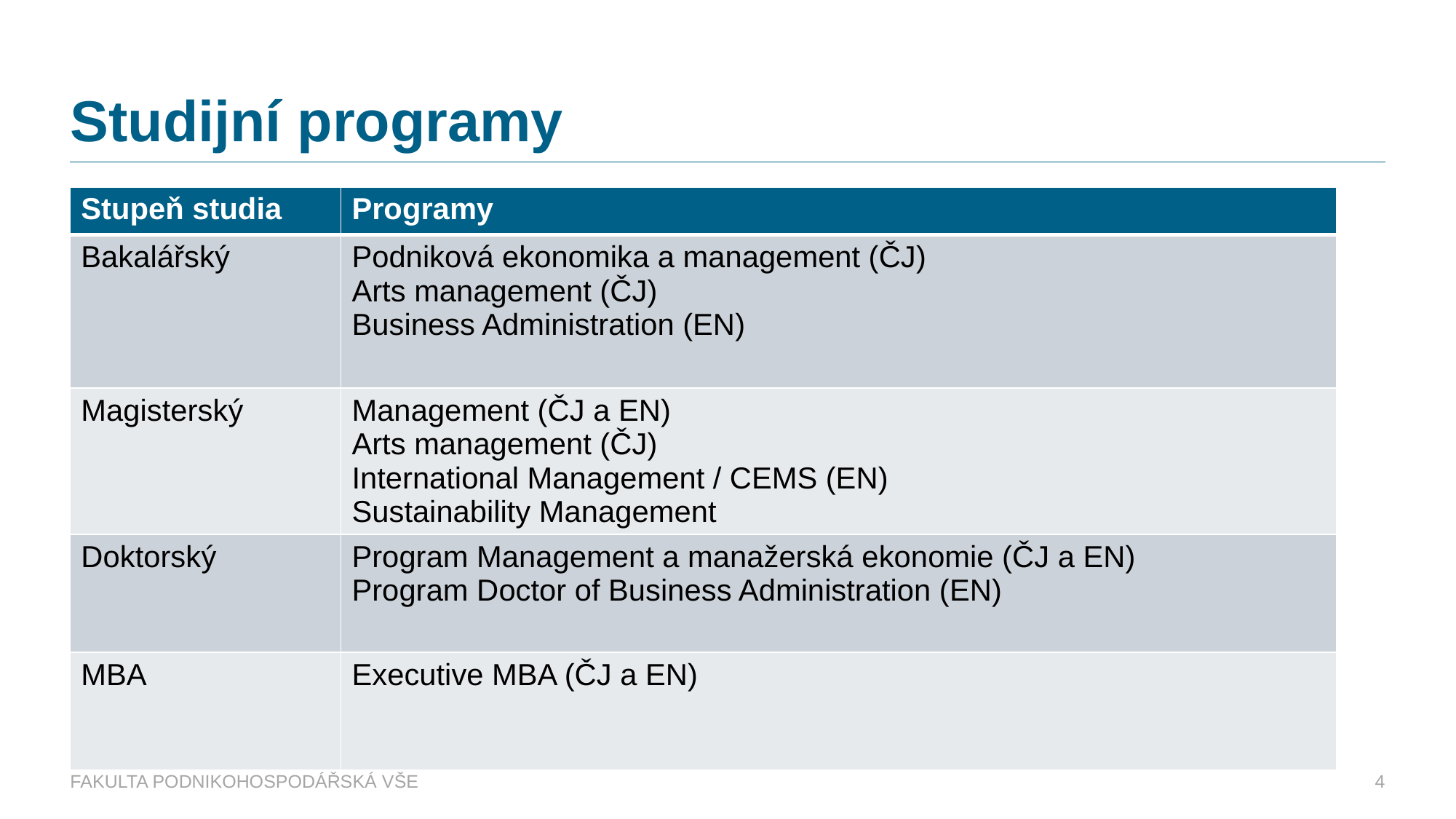

# Studijní programy
| Stupeň studia | Programy |
| --- | --- |
| Bakalářský | Podniková ekonomika a management (ČJ) Arts management (ČJ) Business Administration (EN) |
| Magisterský | Management (ČJ a EN) Arts management (ČJ) International Management / CEMS (EN) Sustainability Management |
| Doktorský | Program Management a manažerská ekonomie (ČJ a EN) Program Doctor of Business Administration (EN) |
| MBA | Executive MBA (ČJ a EN) |
FAKULTA PODNIKOHOSPODÁŘSKÁ VŠE
4